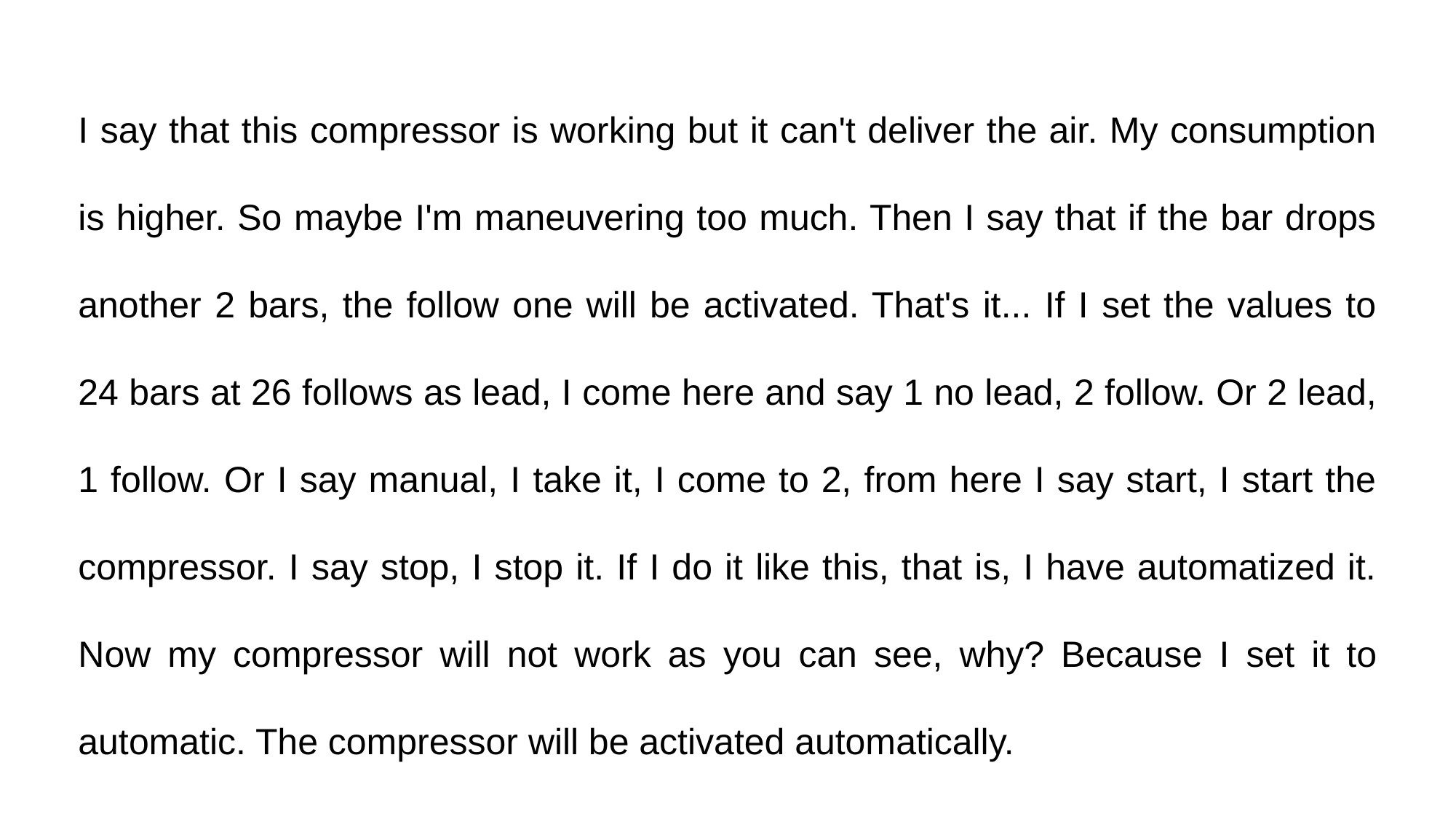

I say that this compressor is working but it can't deliver the air. My consumption is higher. So maybe I'm maneuvering too much. Then I say that if the bar drops another 2 bars, the follow one will be activated. That's it... If I set the values to 24 bars at 26 follows as lead, I come here and say 1 no lead, 2 follow. Or 2 lead, 1 follow. Or I say manual, I take it, I come to 2, from here I say start, I start the compressor. I say stop, I stop it. If I do it like this, that is, I have automatized it. Now my compressor will not work as you can see, why? Because I set it to automatic. The compressor will be activated automatically.